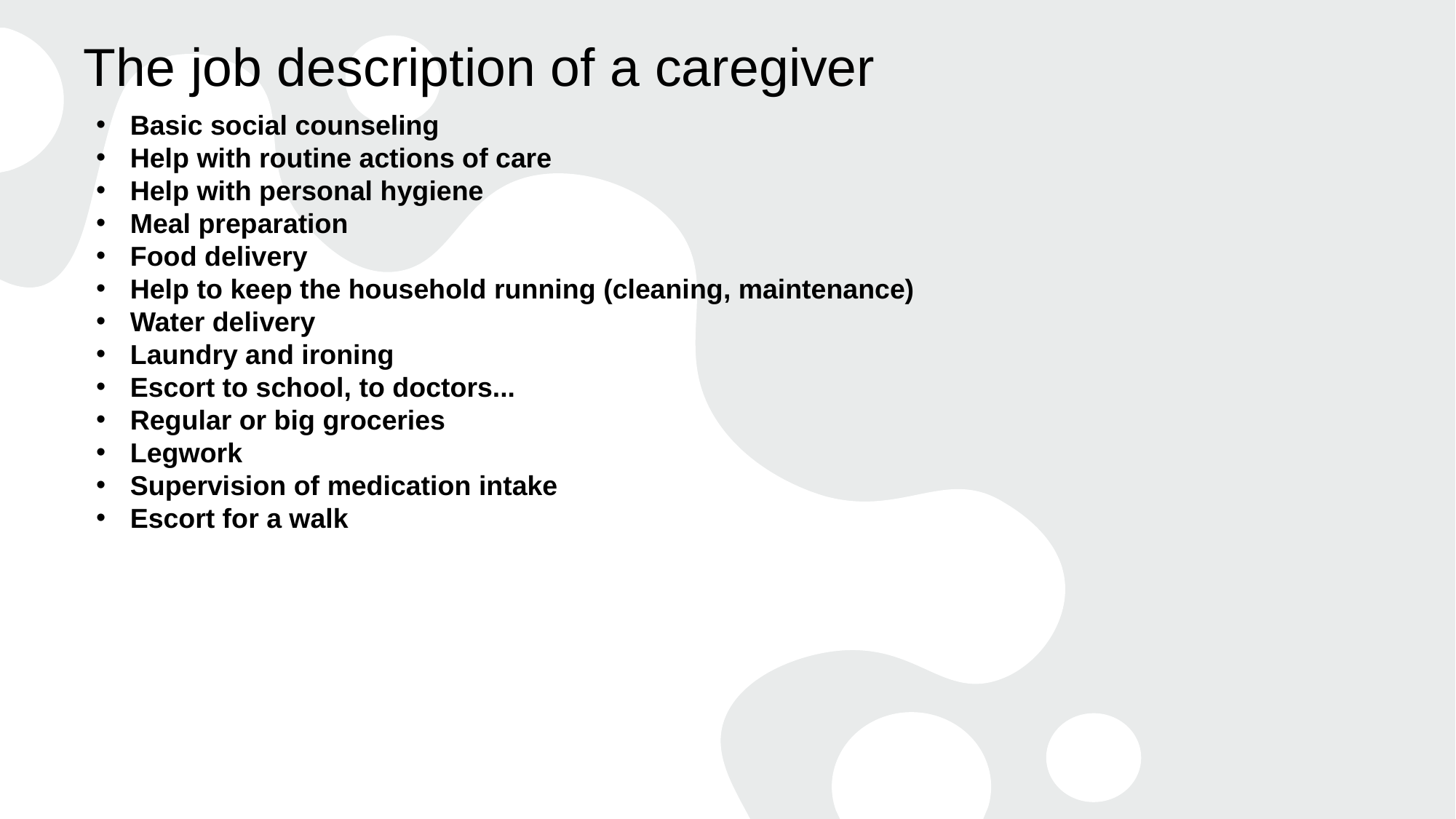

# The job description of a caregiver
Basic social counseling
Help with routine actions of care
Help with personal hygiene
Meal preparation
Food delivery
Help to keep the household running (cleaning, maintenance)
Water delivery
Laundry and ironing
Escort to school, to doctors...
Regular or big groceries
Legwork
Supervision of medication intake
Escort for a walk